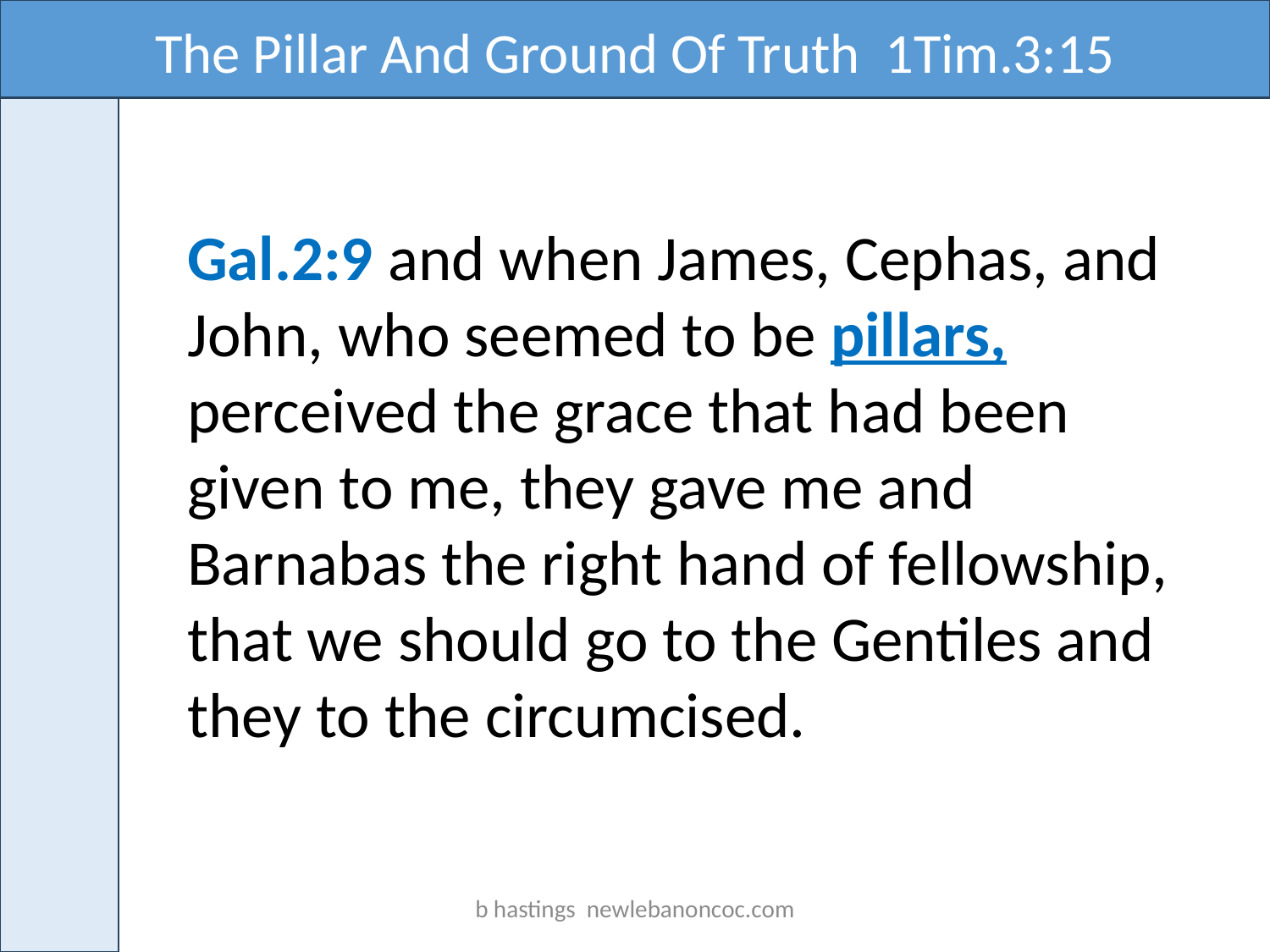

The Pillar And Ground Of Truth  1Tim.3:15
Gal.2:9 and when James, Cephas, and John, who seemed to be pillars, perceived the grace that had been given to me, they gave me and Barnabas the right hand of fellowship, that we should go to the Gentiles and they to the circumcised.
b hastings  newlebanoncoc.com